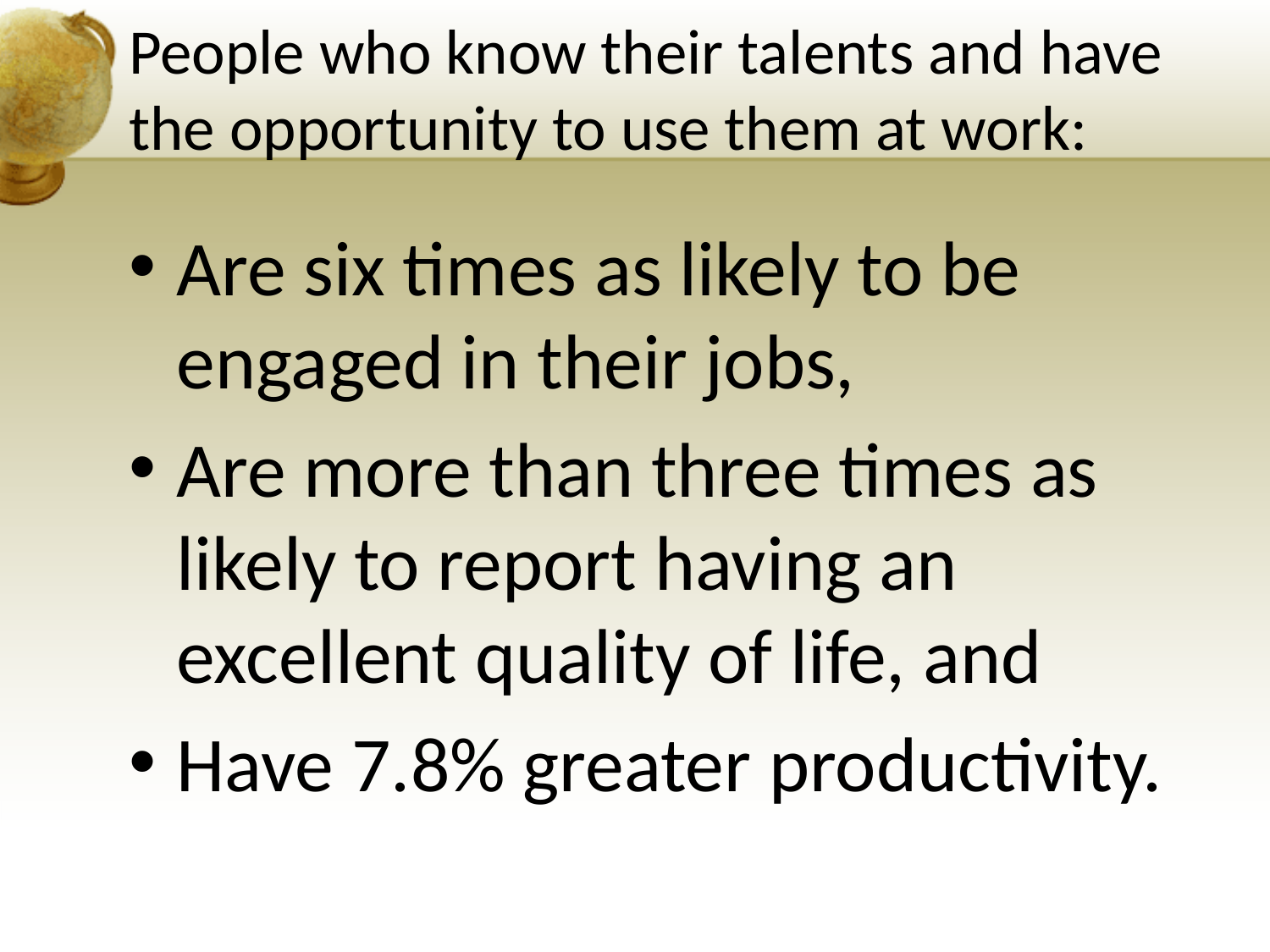

# People who know their talents and have the opportunity to use them at work:
Are six times as likely to be engaged in their jobs,
Are more than three times as likely to report having an excellent quality of life, and
Have 7.8% greater productivity.